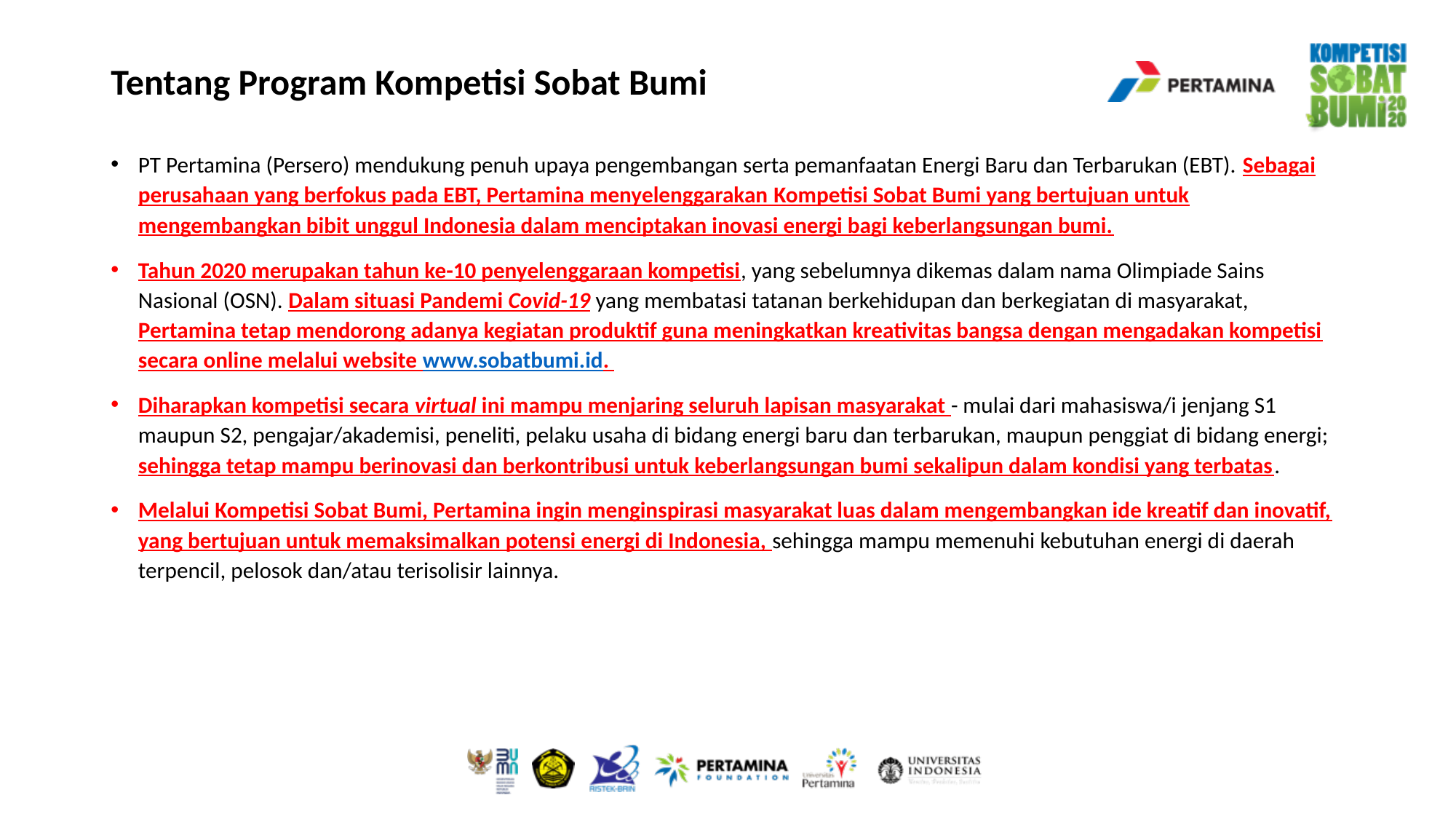

# Tentang Program Kompetisi Sobat Bumi
PT Pertamina (Persero) mendukung penuh upaya pengembangan serta pemanfaatan Energi Baru dan Terbarukan (EBT). Sebagai perusahaan yang berfokus pada EBT, Pertamina menyelenggarakan Kompetisi Sobat Bumi yang bertujuan untuk mengembangkan bibit unggul Indonesia dalam menciptakan inovasi energi bagi keberlangsungan bumi.
Tahun 2020 merupakan tahun ke-10 penyelenggaraan kompetisi, yang sebelumnya dikemas dalam nama Olimpiade Sains Nasional (OSN). Dalam situasi Pandemi Covid-19 yang membatasi tatanan berkehidupan dan berkegiatan di masyarakat, Pertamina tetap mendorong adanya kegiatan produktif guna meningkatkan kreativitas bangsa dengan mengadakan kompetisi secara online melalui website www.sobatbumi.id.
Diharapkan kompetisi secara virtual ini mampu menjaring seluruh lapisan masyarakat - mulai dari mahasiswa/i jenjang S1 maupun S2, pengajar/akademisi, peneliti, pelaku usaha di bidang energi baru dan terbarukan, maupun penggiat di bidang energi; sehingga tetap mampu berinovasi dan berkontribusi untuk keberlangsungan bumi sekalipun dalam kondisi yang terbatas.
Melalui Kompetisi Sobat Bumi, Pertamina ingin menginspirasi masyarakat luas dalam mengembangkan ide kreatif dan inovatif, yang bertujuan untuk memaksimalkan potensi energi di Indonesia, sehingga mampu memenuhi kebutuhan energi di daerah terpencil, pelosok dan/atau terisolisir lainnya.